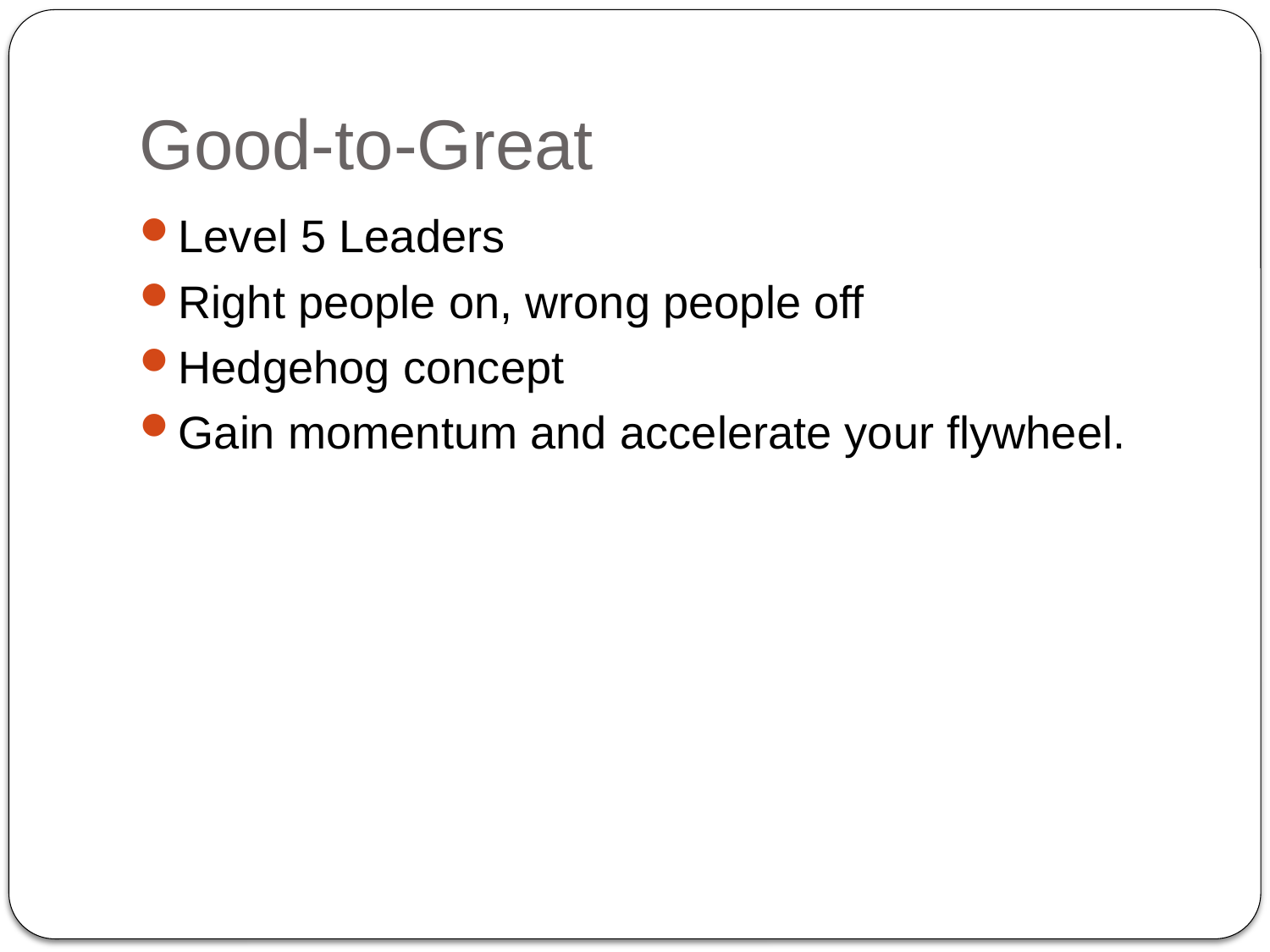

# Good-to-Great
Level 5 Leaders
Right people on, wrong people off
Hedgehog concept
Gain momentum and accelerate your flywheel.